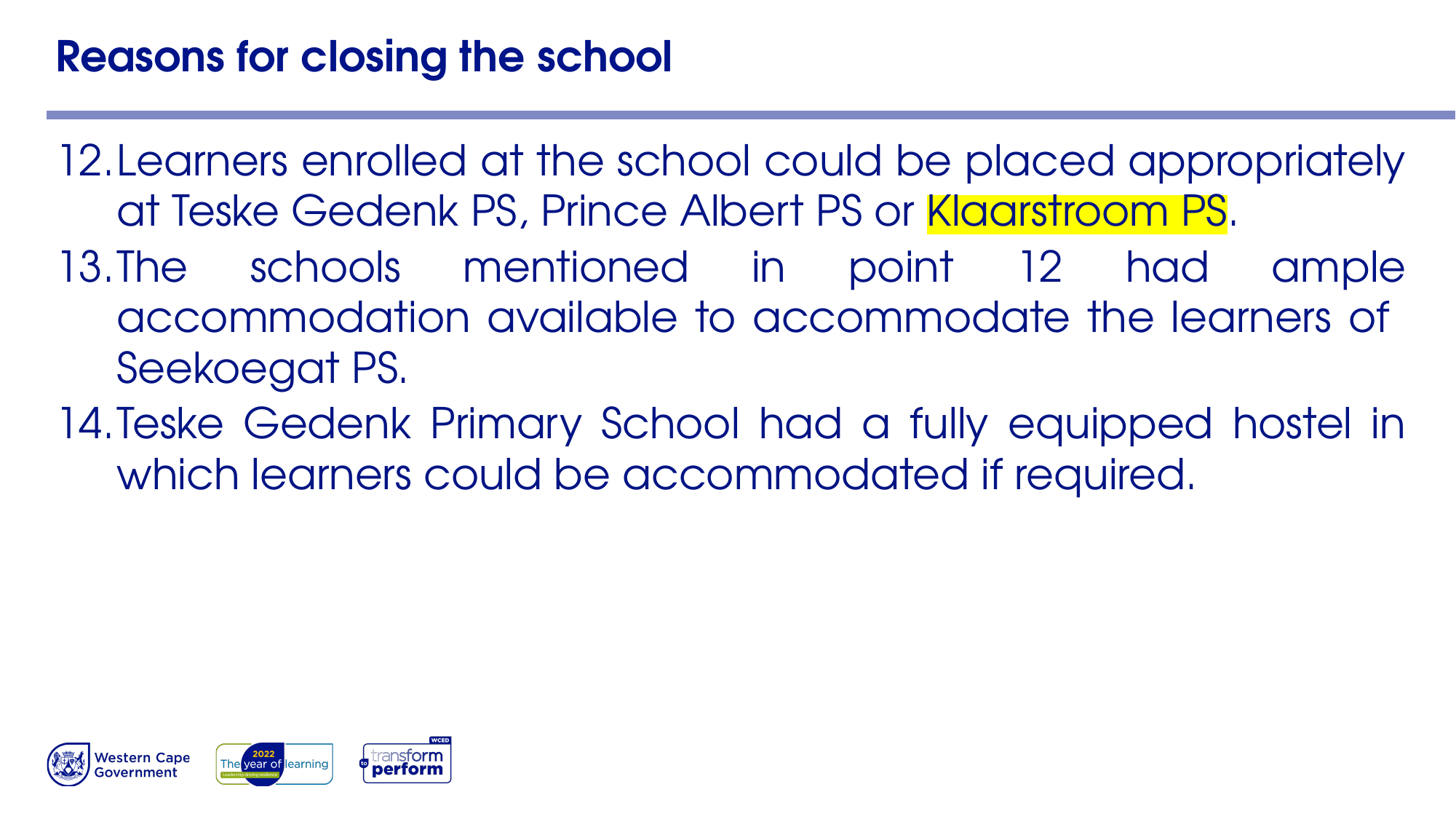

# Reasons for closing the school
Learners enrolled at the school could be placed appropriately at Teske Gedenk PS, Prince Albert PS or Klaarstroom PS.
The schools mentioned in point 12 had ample accommodation available to accommodate the learners of  Seekoegat PS.
Teske Gedenk Primary School had a fully equipped hostel in which learners could be accommodated if required.